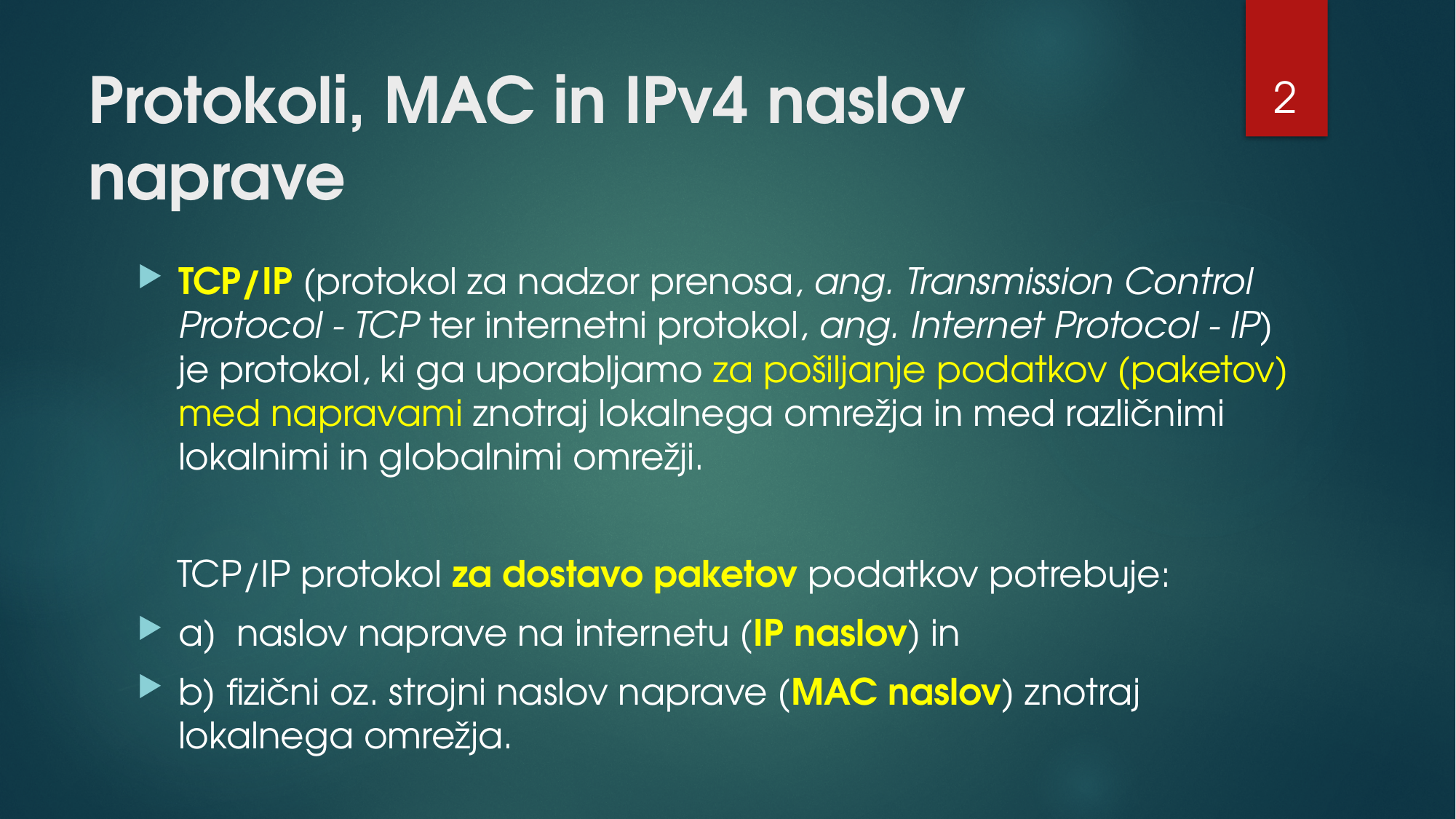

2
# Protokoli, MAC in IPv4 naslov naprave
TCP/IP (protokol za nadzor prenosa, ang. Transmission Control Protocol - TCP ter internetni protokol, ang. Internet Protocol - IP) je protokol, ki ga uporabljamo za pošiljanje podatkov (paketov) med napravami znotraj lokalnega omrežja in med različnimi lokalnimi in globalnimi omrežji.

    TCP/IP protokol za dostavo paketov podatkov potrebuje:
a)  naslov naprave na internetu (IP naslov) in
b) fizični oz. strojni naslov naprave (MAC naslov) znotraj lokalnega omrežja.